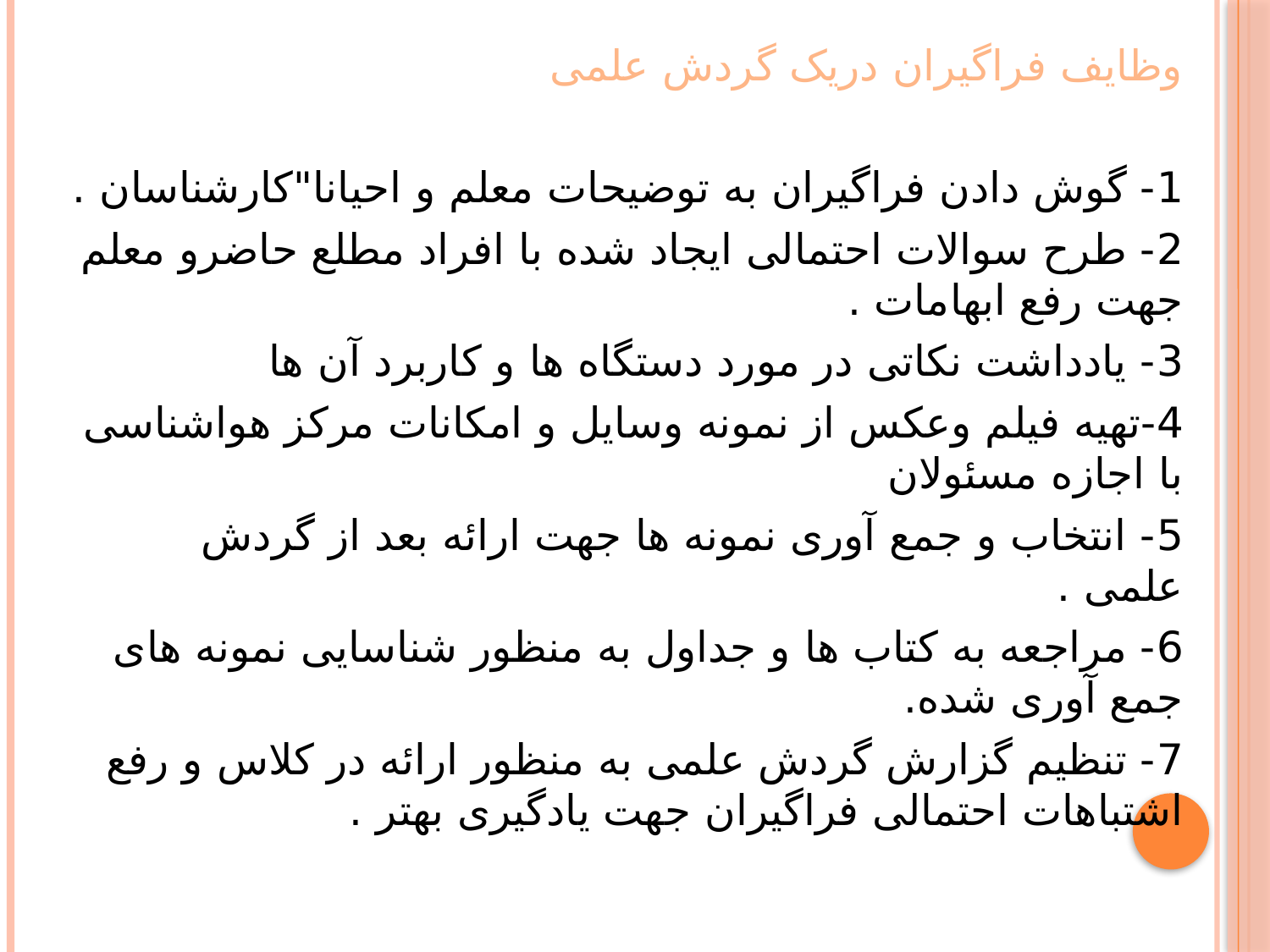

وظایف فراگیران دریک گردش علمی

1- گوش دادن فراگیران به توضیحات معلم و احیانا"کارشناسان .
2- طرح سوالات احتمالی ایجاد شده با افراد مطلع حاضرو معلم جهت رفع ابهامات .
3- یادداشت نکاتی در مورد دستگاه ها و کاربرد آن ها
4-تهیه فیلم وعکس از نمونه وسایل و امکانات مرکز هواشناسی با اجازه مسئولان
5- انتخاب و جمع آوری نمونه ها جهت ارائه بعد از گردش علمی .
6- مراجعه به کتاب ها و جداول به منظور شناسایی نمونه های جمع آوری شده.
7- تنظیم گزارش گردش علمی به منظور ارائه در کلاس و رفع اشتباهات احتمالی فراگیران جهت یادگیری بهتر .